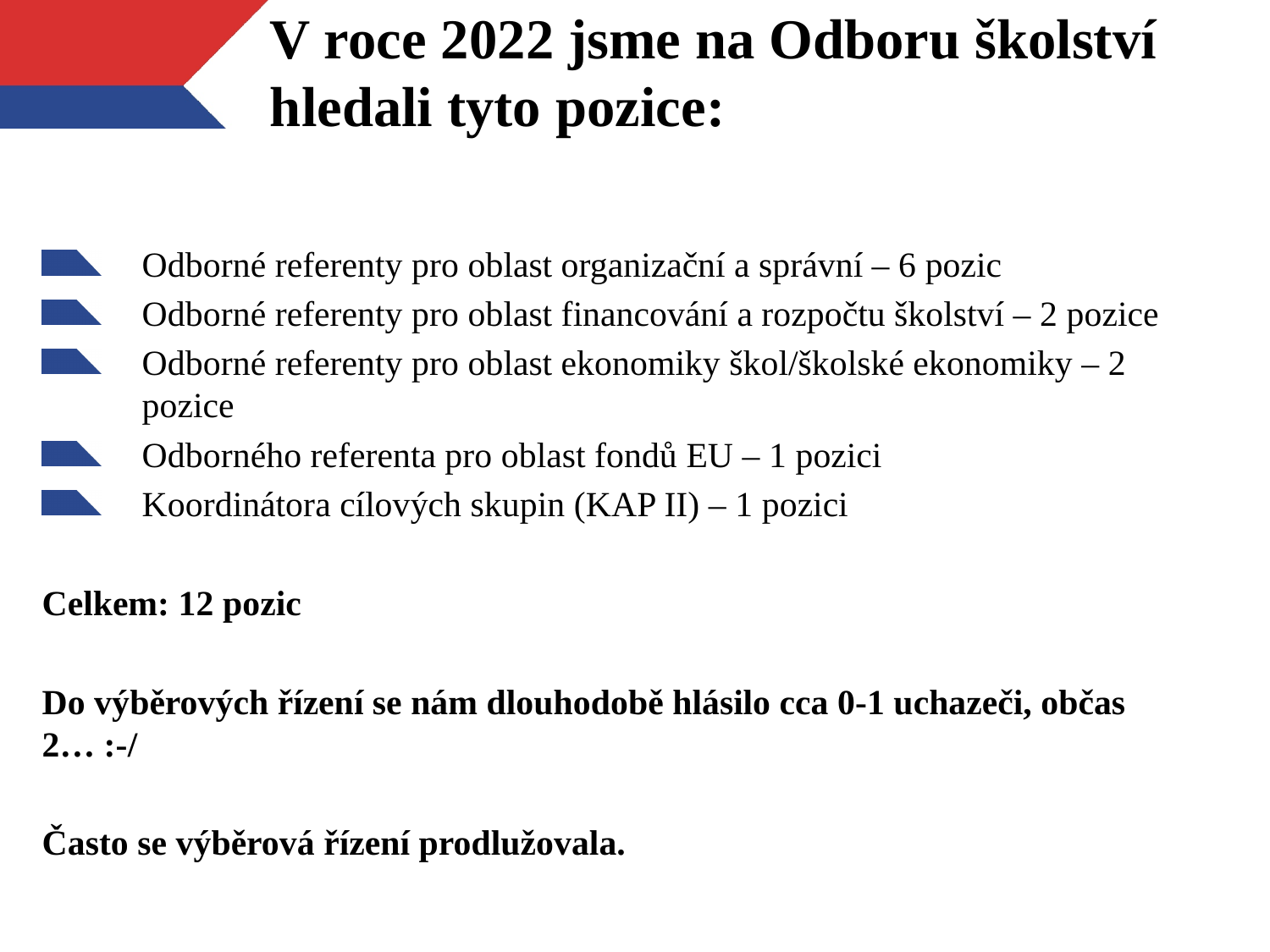

# V roce 2022 jsme na Odboru školství hledali tyto pozice:
Odborné referenty pro oblast organizační a správní – 6 pozic
Odborné referenty pro oblast financování a rozpočtu školství – 2 pozice
Odborné referenty pro oblast ekonomiky škol/školské ekonomiky – 2 pozice
Odborného referenta pro oblast fondů EU – 1 pozici
Koordinátora cílových skupin (KAP II) – 1 pozici

Celkem: 12 pozic

Do výběrových řízení se nám dlouhodobě hlásilo cca 0-1 uchazeči, občas 2… :-/

Často se výběrová řízení prodlužovala.